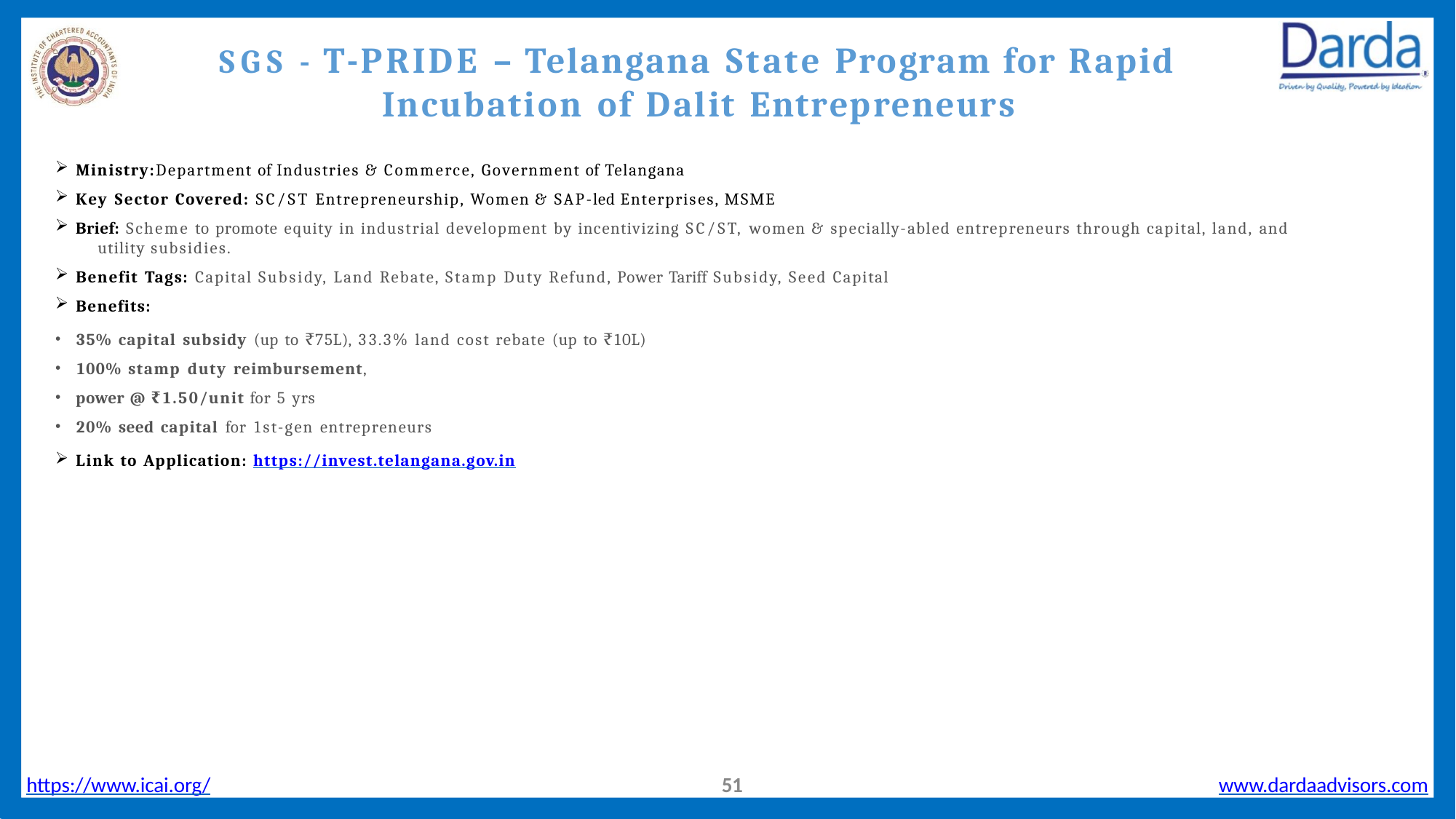

# SGS - T-PRIDE – Telangana State Program for Rapid Incubation of Dalit Entrepreneurs
Ministry:Department of Industries & Commerce, Government of Telangana
Key Sector Covered: SC/ST Entrepreneurship, Women & SAP-led Enterprises, MSME
Brief: Scheme to promote equity in industrial development by incentivizing SC/ST, women & specially-abled entrepreneurs through capital, land, and 	utility subsidies.
Benefit Tags: Capital Subsidy, Land Rebate, Stamp Duty Refund, Power Tariff Subsidy, Seed Capital
Benefits:
35% capital subsidy (up to ₹75L), 33.3% land cost rebate (up to ₹10L)
100% stamp duty reimbursement,
power @ ₹1.50/unit for 5 yrs
20% seed capital for 1st-gen entrepreneurs
Link to Application: https://invest.telangana.gov.in
51
https://www.icai.org/
www.dardaadvisors.com